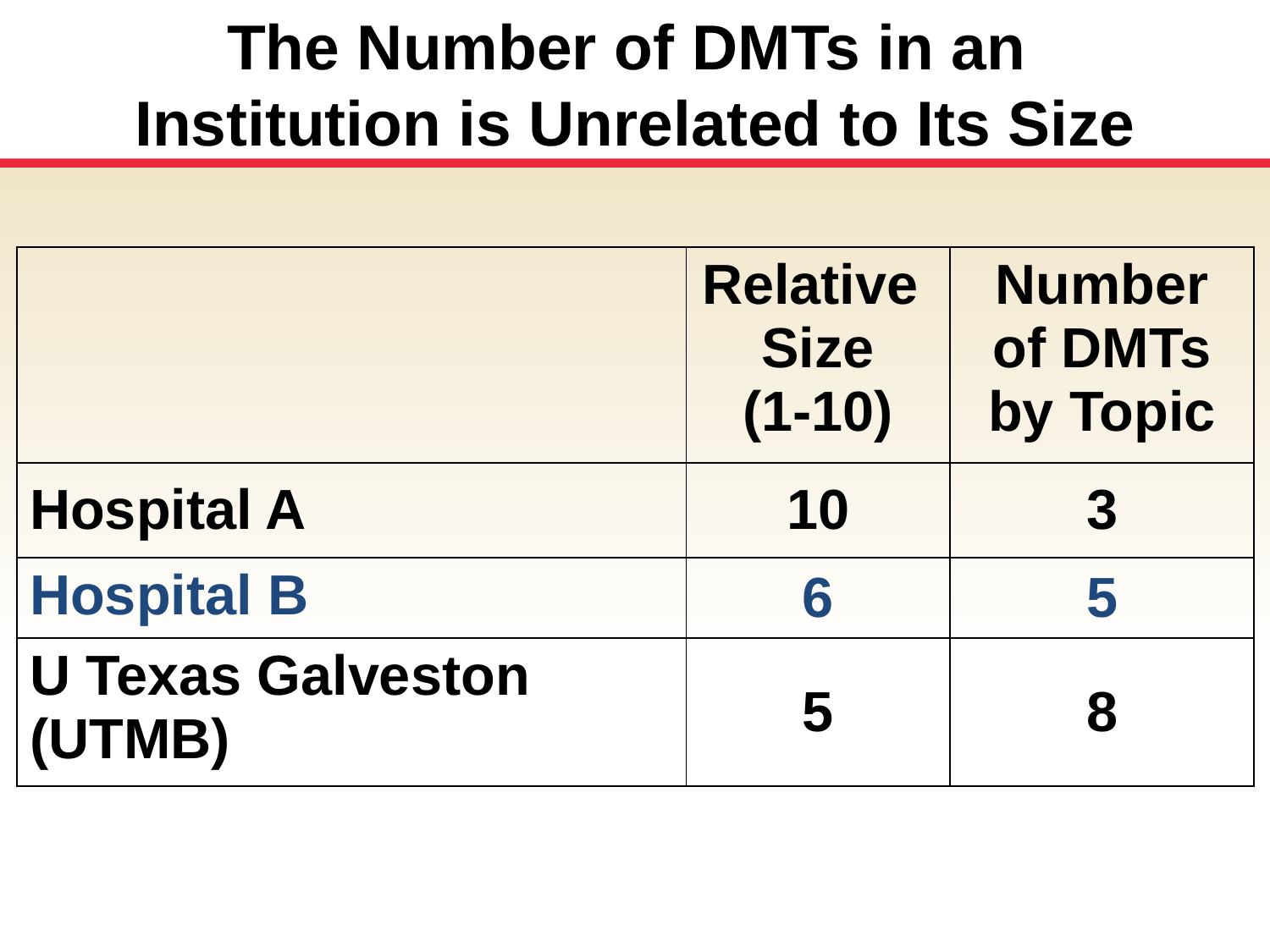

The Number of DMTs in an
Institution is Unrelated to Its Size
|  | Relative Size (1-10) | Number of DMTs by Topic |
| --- | --- | --- |
| Hospital A | 10 | 3 |
| Hospital B | 6 | 5 |
| U Texas Galveston (UTMB) | 5 | 8 |